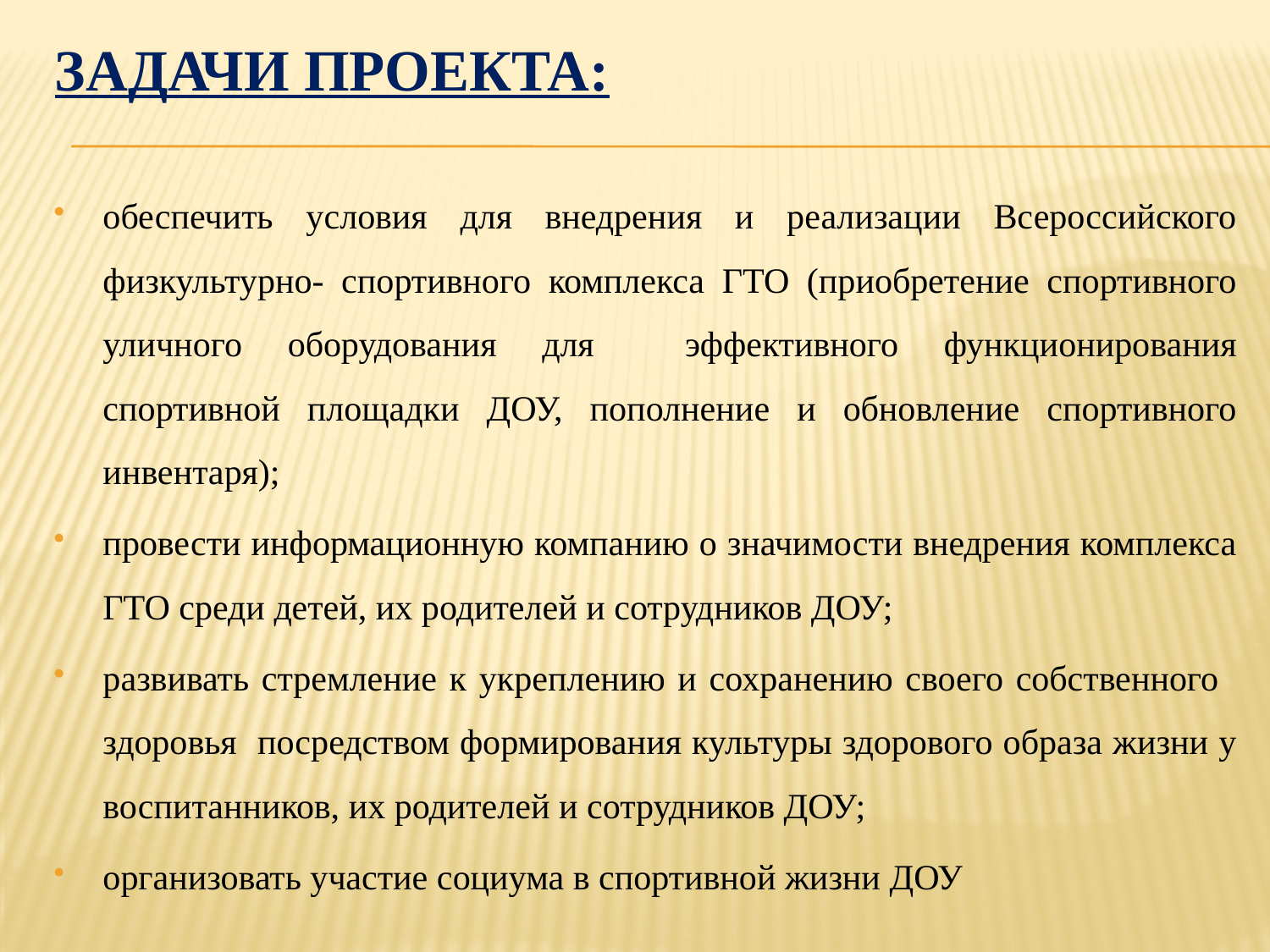

# ЗАДАЧИ ПРОЕКТА:
обеспечить условия для внедрения и реализации Всероссийского физкультурно- спортивного комплекса ГТО (приобретение спортивного уличного оборудования для  эффективного функционирования спортивной площадки ДОУ, пополнение и обновление спортивного инвентаря);
провести информационную компанию о значимости внедрения комплекса ГТО среди детей, их родителей и сотрудников ДОУ;
развивать стремление к укреплению и сохранению своего собственного   здоровья  посредством формирования культуры здорового образа жизни у воспитанников, их родителей и сотрудников ДОУ;
организовать участие социума в спортивной жизни ДОУ